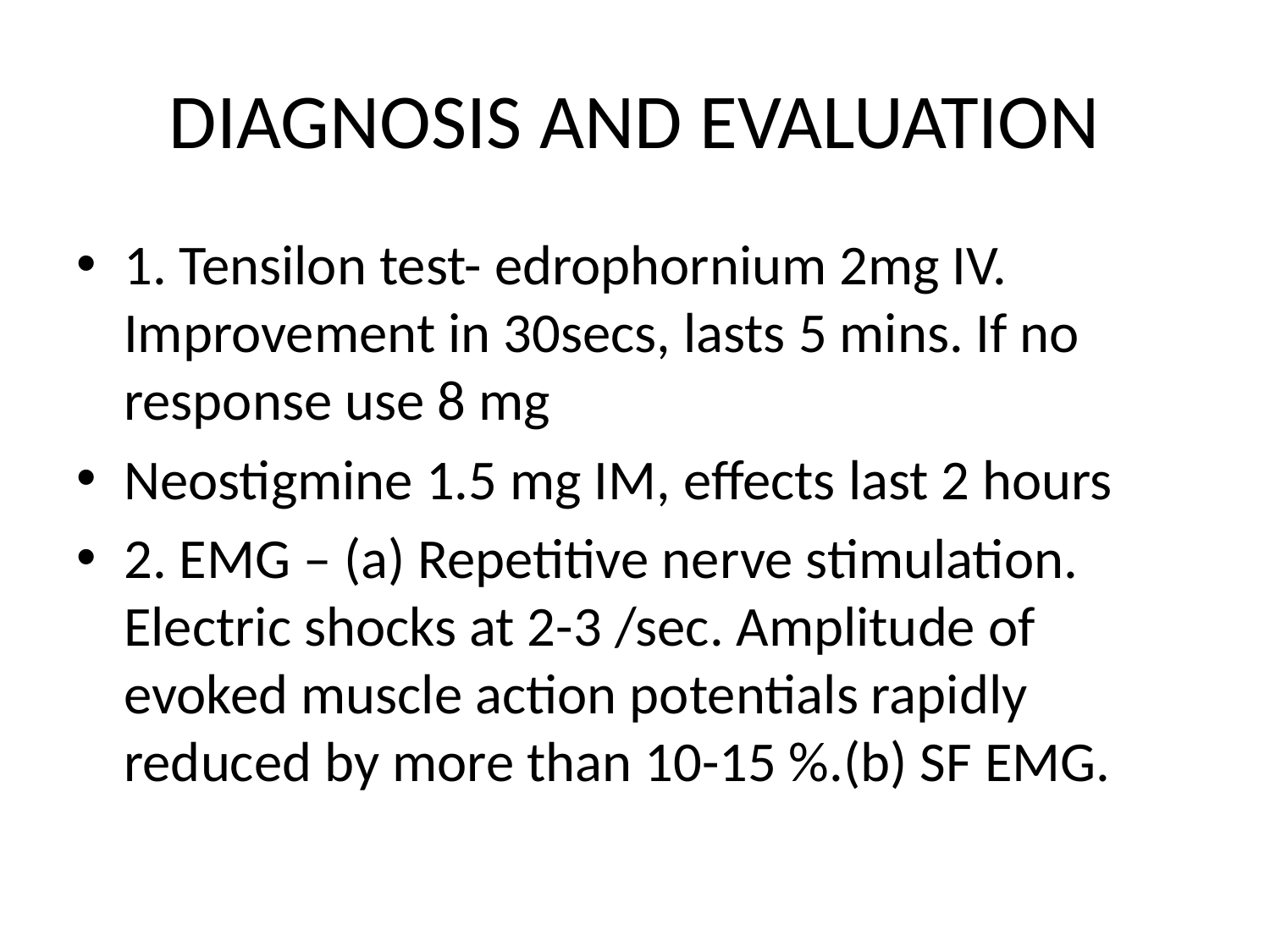

# DIAGNOSIS AND EVALUATION
1. Tensilon test- edrophornium 2mg IV. Improvement in 30secs, lasts 5 mins. If no response use 8 mg
Neostigmine 1.5 mg IM, effects last 2 hours
2. EMG – (a) Repetitive nerve stimulation. Electric shocks at 2-3 /sec. Amplitude of evoked muscle action potentials rapidly reduced by more than 10-15 %.(b) SF EMG.